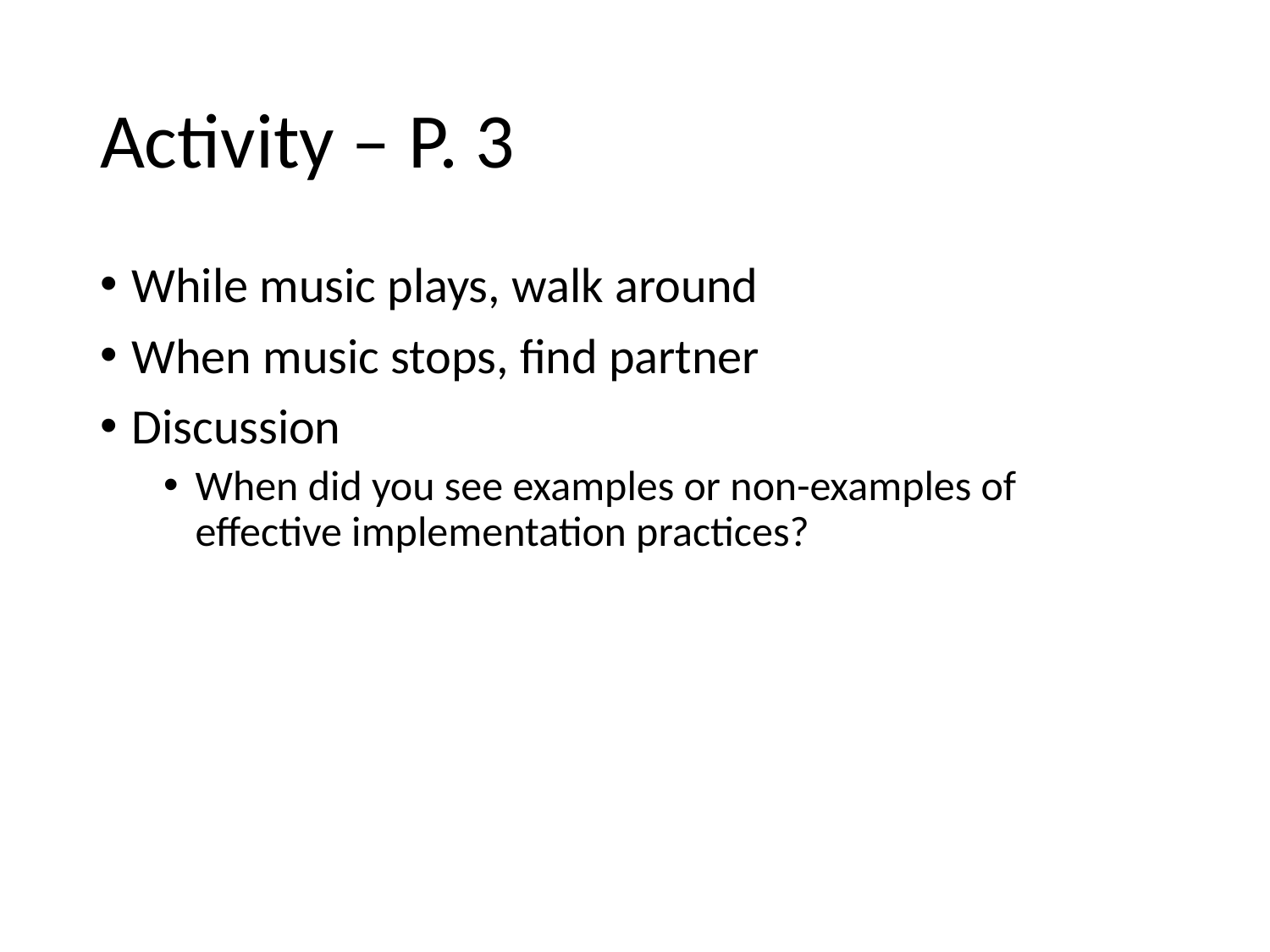

# Activity – P. 3
While music plays, walk around
When music stops, find partner
Discussion
When did you see examples or non-examples of effective implementation practices?